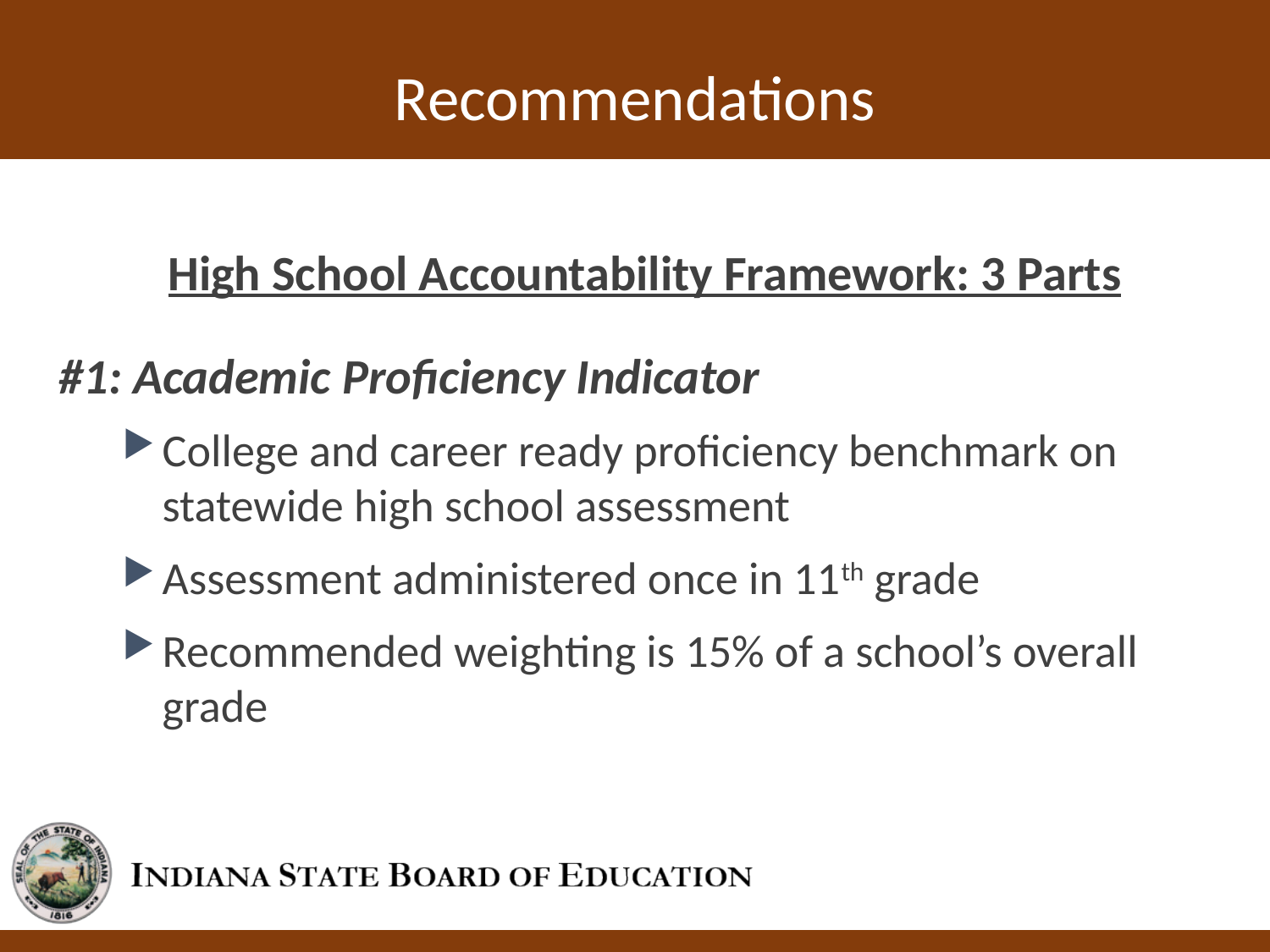

Recommendations
High School Accountability Framework: 3 Parts

#1: Academic Proficiency Indicator
College and career ready proficiency benchmark on statewide high school assessment
Assessment administered once in 11th grade
Recommended weighting is 15% of a school’s overall grade